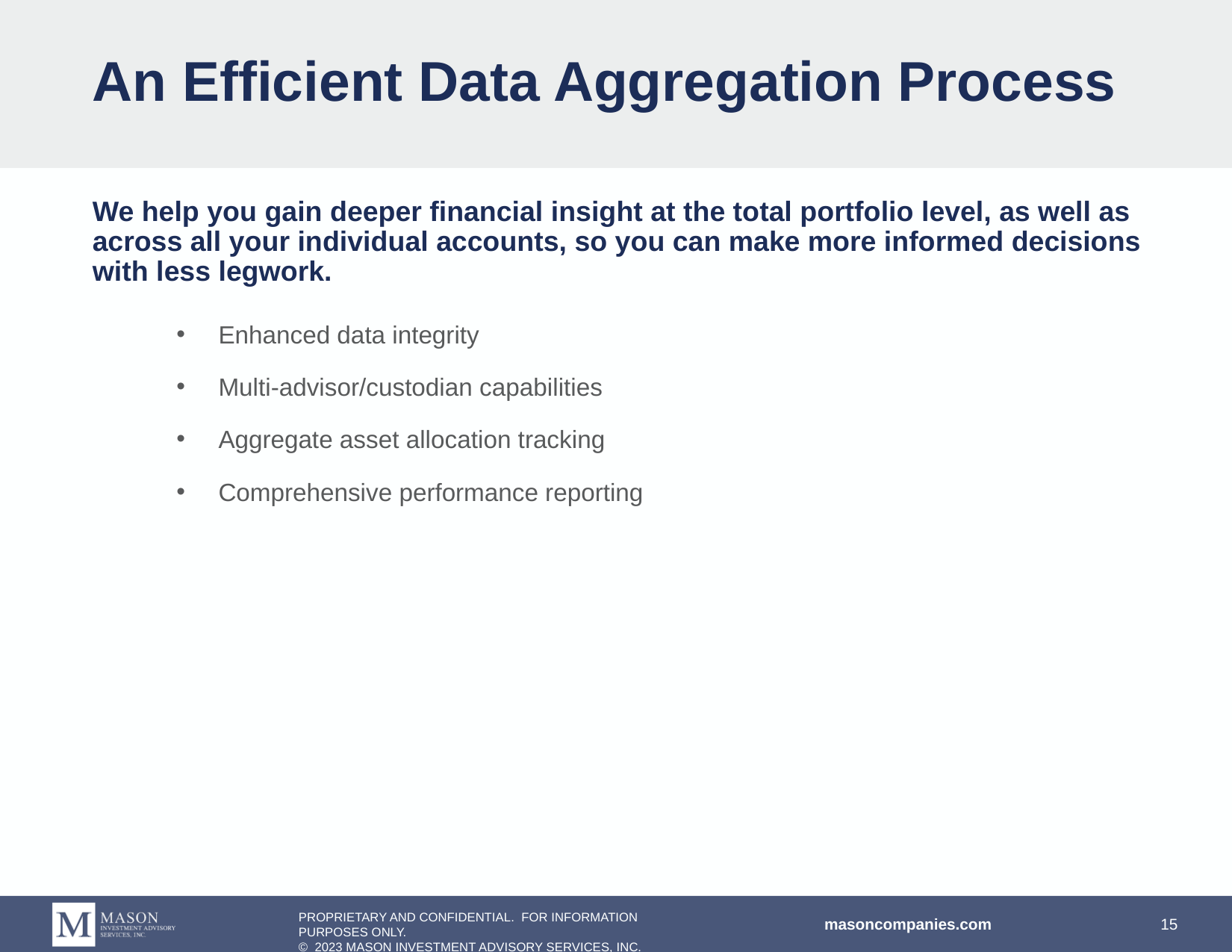

# An Efficient Data Aggregation Process
We help you gain deeper financial insight at the total portfolio level, as well as across all your individual accounts, so you can make more informed decisions with less legwork.
Enhanced data integrity
Multi-advisor/custodian capabilities
Aggregate asset allocation tracking
Comprehensive performance reporting